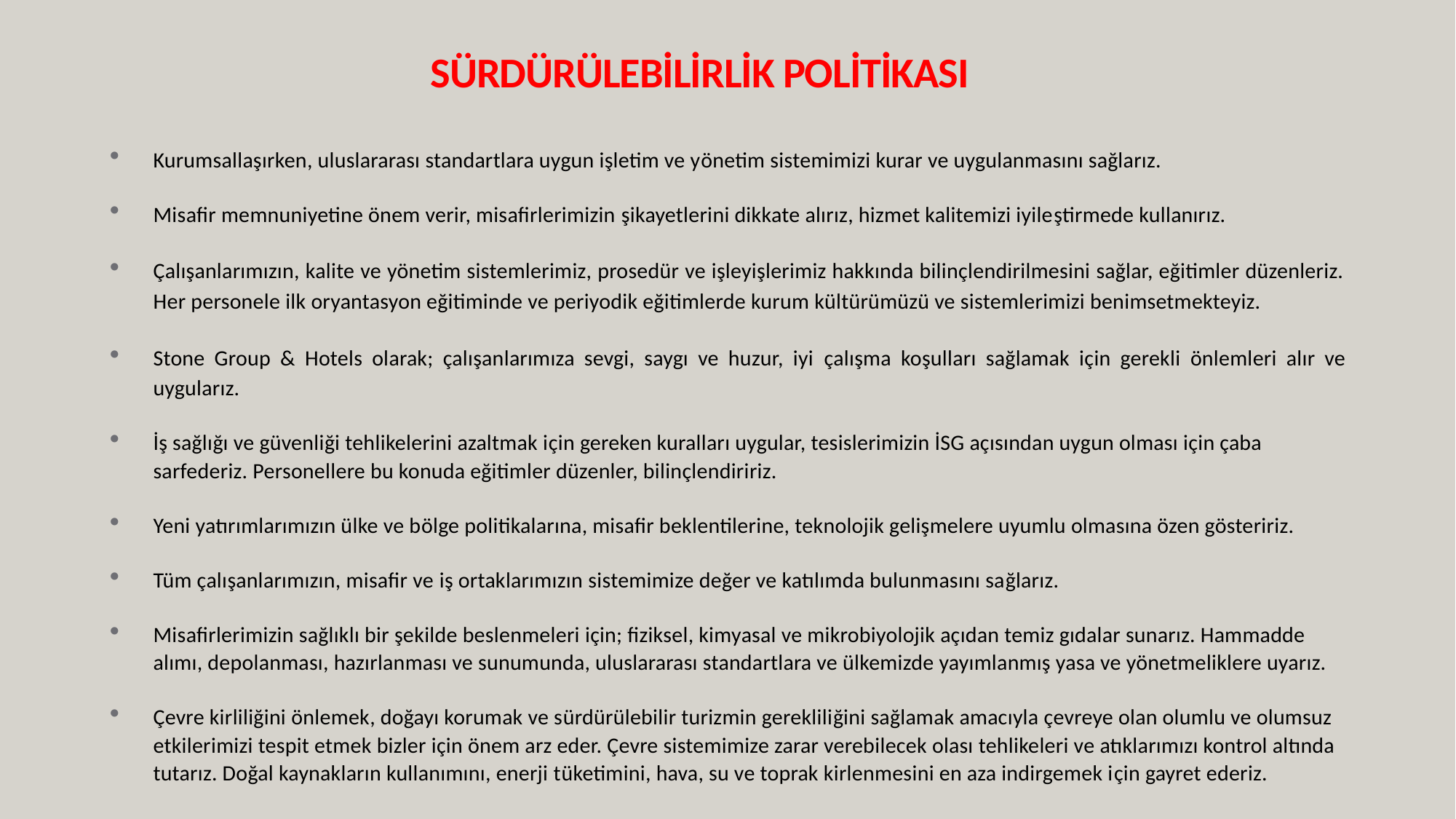

# SÜRDÜRÜLEBİLİRLİK POLİTİKASI
Kurumsallaşırken, uluslararası standartlara uygun işletim ve yönetim sistemimizi kurar ve uygulanmasını sağlarız.
Misafir memnuniyetine önem verir, misafirlerimizin şikayetlerini dikkate alırız, hizmet kalitemizi iyileştirmede kullanırız.
Çalışanlarımızın, kalite ve yönetim sistemlerimiz, prosedür ve işleyişlerimiz hakkında bilinçlendirilmesini sağlar, eğitimler düzenleriz. Her personele ilk oryantasyon eğitiminde ve periyodik eğitimlerde kurum kültürümüzü ve sistemlerimizi benimsetmekteyiz.
Stone Group & Hotels olarak; çalışanlarımıza sevgi, saygı ve huzur, iyi çalışma koşulları sağlamak için gerekli önlemleri alır ve uygularız.
İş sağlığı ve güvenliği tehlikelerini azaltmak için gereken kuralları uygular, tesislerimizin İSG açısından uygun olması için çaba sarfederiz. Personellere bu konuda eğitimler düzenler, bilinçlendiririz.
Yeni yatırımlarımızın ülke ve bölge politikalarına, misafir beklentilerine, teknolojik gelişmelere uyumlu olmasına özen gösteririz.
Tüm çalışanlarımızın, misafir ve iş ortaklarımızın sistemimize değer ve katılımda bulunmasını sağlarız.
Misafirlerimizin sağlıklı bir şekilde beslenmeleri için; fiziksel, kimyasal ve mikrobiyolojik açıdan temiz gıdalar sunarız. Hammadde alımı, depolanması, hazırlanması ve sunumunda, uluslararası standartlara ve ülkemizde yayımlanmış yasa ve yönetmeliklere uyarız.
Çevre kirliliğini önlemek, doğayı korumak ve sürdürülebilir turizmin gerekliliğini sağlamak amacıyla çevreye olan olumlu ve olumsuz etkilerimizi tespit etmek bizler için önem arz eder. Çevre sistemimize zarar verebilecek olası tehlikeleri ve atıklarımızı kontrol altında tutarız. Doğal kaynakların kullanımını, enerji tüketimini, hava, su ve toprak kirlenmesini en aza indirgemek için gayret ederiz.